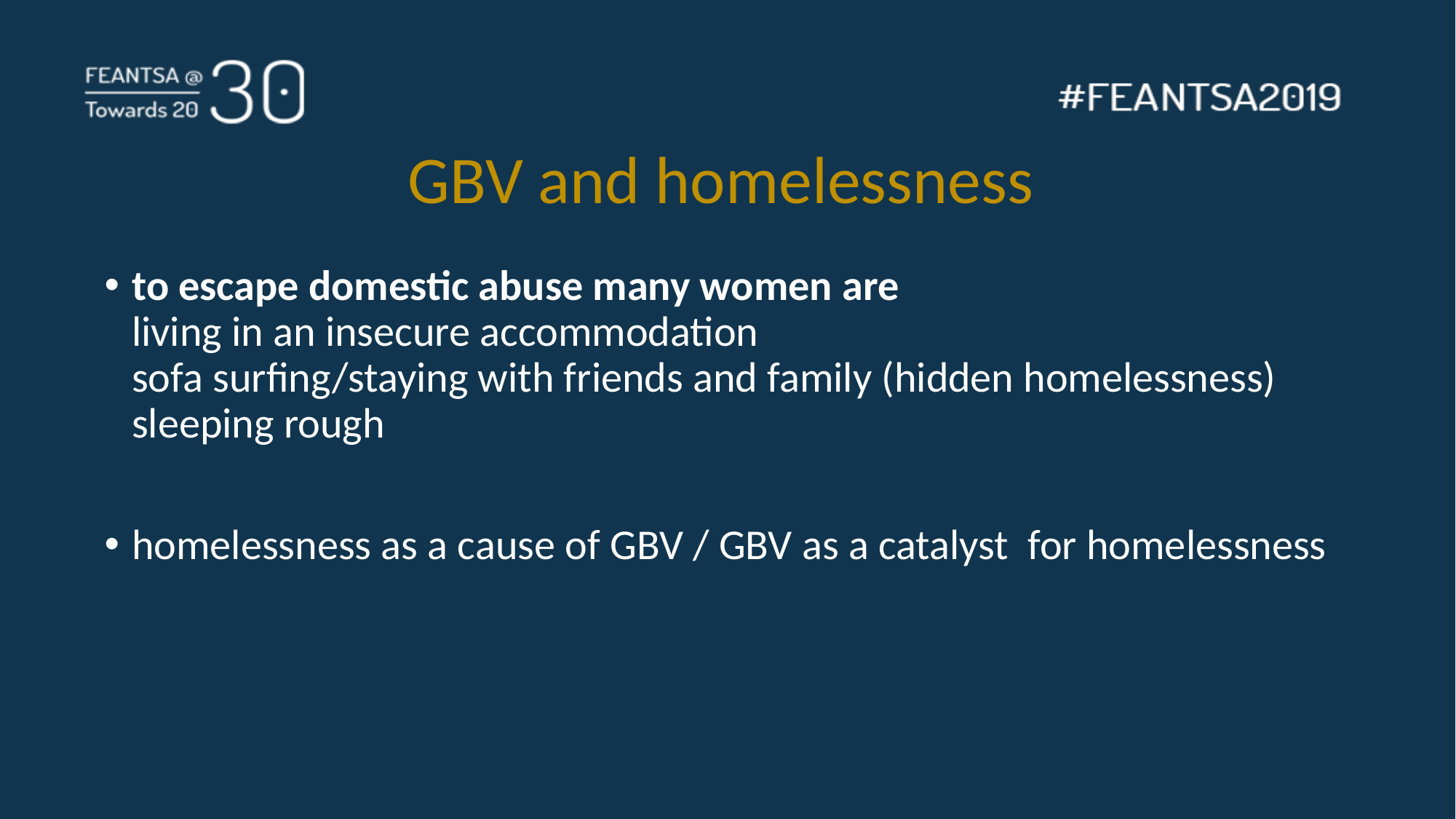

# GBV and homelessness
to escape domestic abuse many women are
living in an insecure accommodation
sofa surfing/staying with friends and family (hidden homelessness)
sleeping rough

homelessness as a cause of GBV / GBV as a catalyst  for homelessness